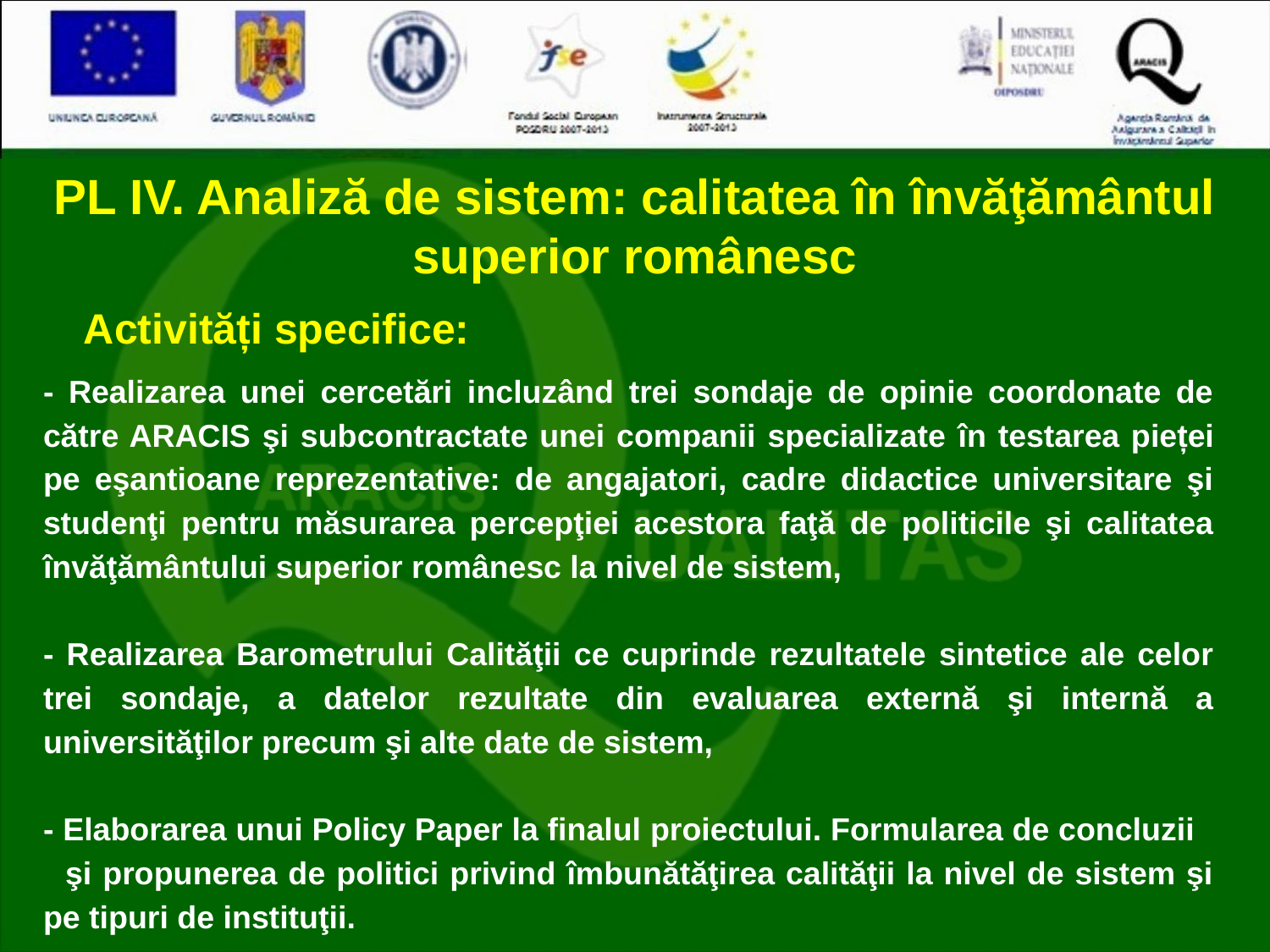

PL IV. Analiză de sistem: calitatea în învăţământul superior românesc

Activități specifice:
- Realizarea unei cercetări incluzând trei sondaje de opinie coordonate de către ARACIS şi subcontractate unei companii specializate în testarea pieței pe eşantioane reprezentative: de angajatori, cadre didactice universitare şi studenţi pentru măsurarea percepţiei acestora faţă de politicile şi calitatea învăţământului superior românesc la nivel de sistem,

- Realizarea Barometrului Calităţii ce cuprinde rezultatele sintetice ale celor trei sondaje, a datelor rezultate din evaluarea externă şi internă a universităţilor precum şi alte date de sistem,

- Elaborarea unui Policy Paper la finalul proiectului. Formularea de concluzii     şi propunerea de politici privind îmbunătăţirea calităţii la nivel de sistem şi pe tipuri de instituţii.